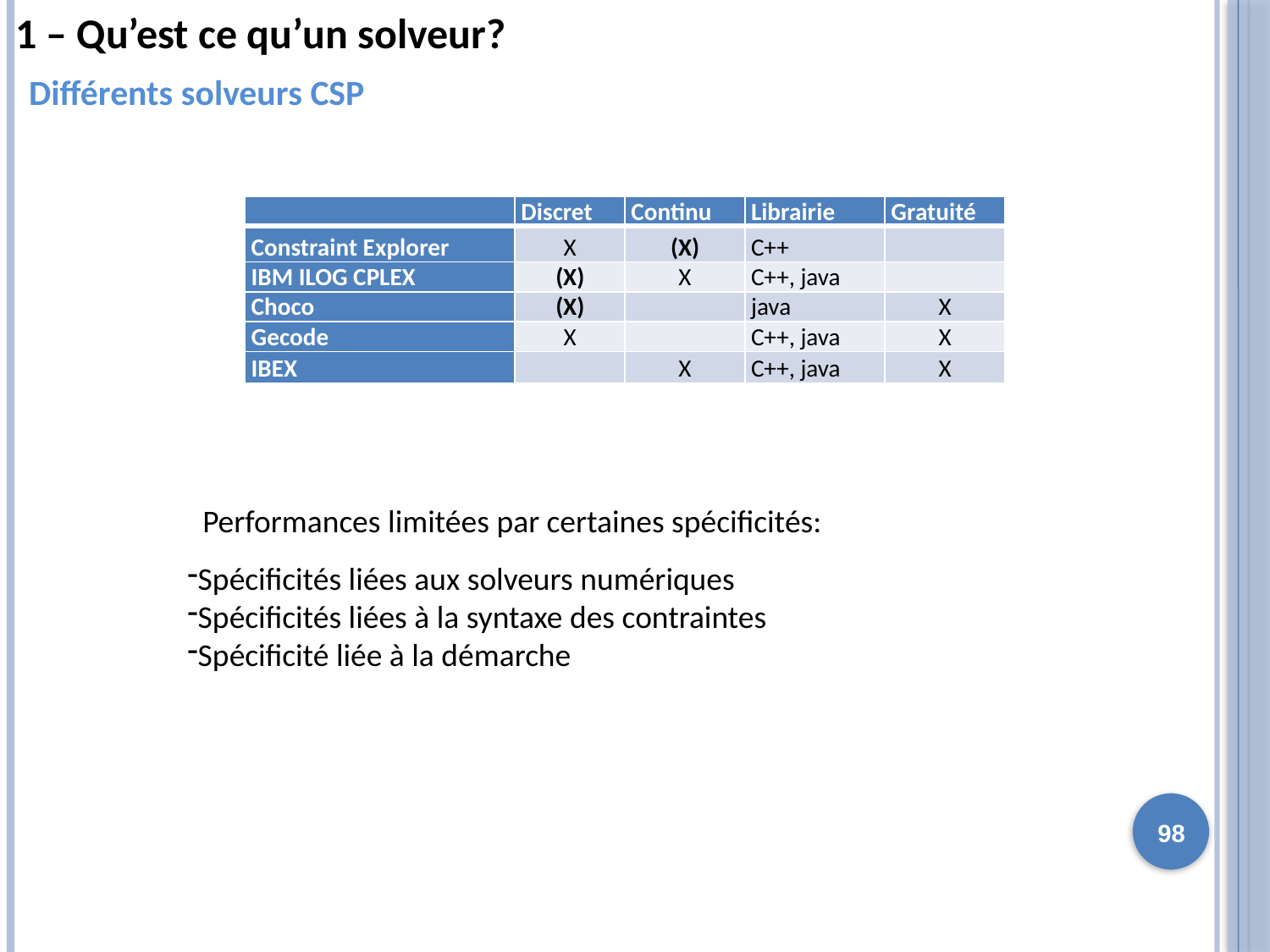

1 – Qu’est ce qu’un solveur?
Différents solveurs CSP
|  | Discret | Continu | Librairie | Gratuité |
| --- | --- | --- | --- | --- |
| Constraint Explorer | X | (X) | C++ |  |
| IBM ILOG CPLEX | (X) | X | C++, java |  |
| Choco | (X) |  | java | X |
| Gecode | X |  | C++, java | X |
| IBEX |  | X | C++, java | X |
Performances limitées par certaines spécificités:
Spécificités liées aux solveurs numériques
Spécificités liées à la syntaxe des contraintes
Spécificité liée à la démarche
98